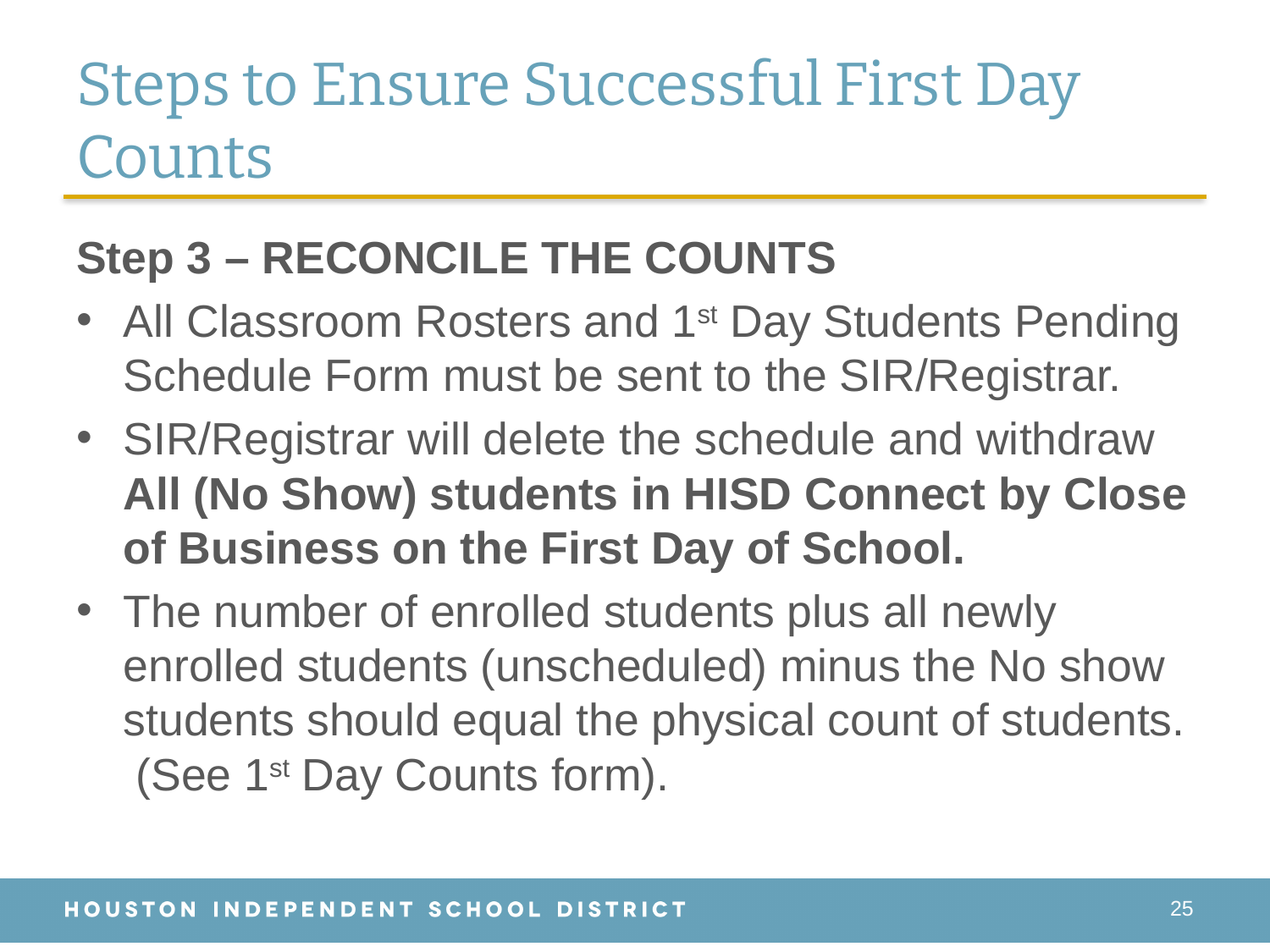

# Steps to Ensure Successful First Day Counts
Step 3 – RECONCILE THE COUNTS
All Classroom Rosters and 1st Day Students Pending Schedule Form must be sent to the SIR/Registrar.
SIR/Registrar will delete the schedule and withdraw All (No Show) students in HISD Connect by Close of Business on the First Day of School.
The number of enrolled students plus all newly enrolled students (unscheduled) minus the No show students should equal the physical count of students.  (See 1st Day Counts form).
25